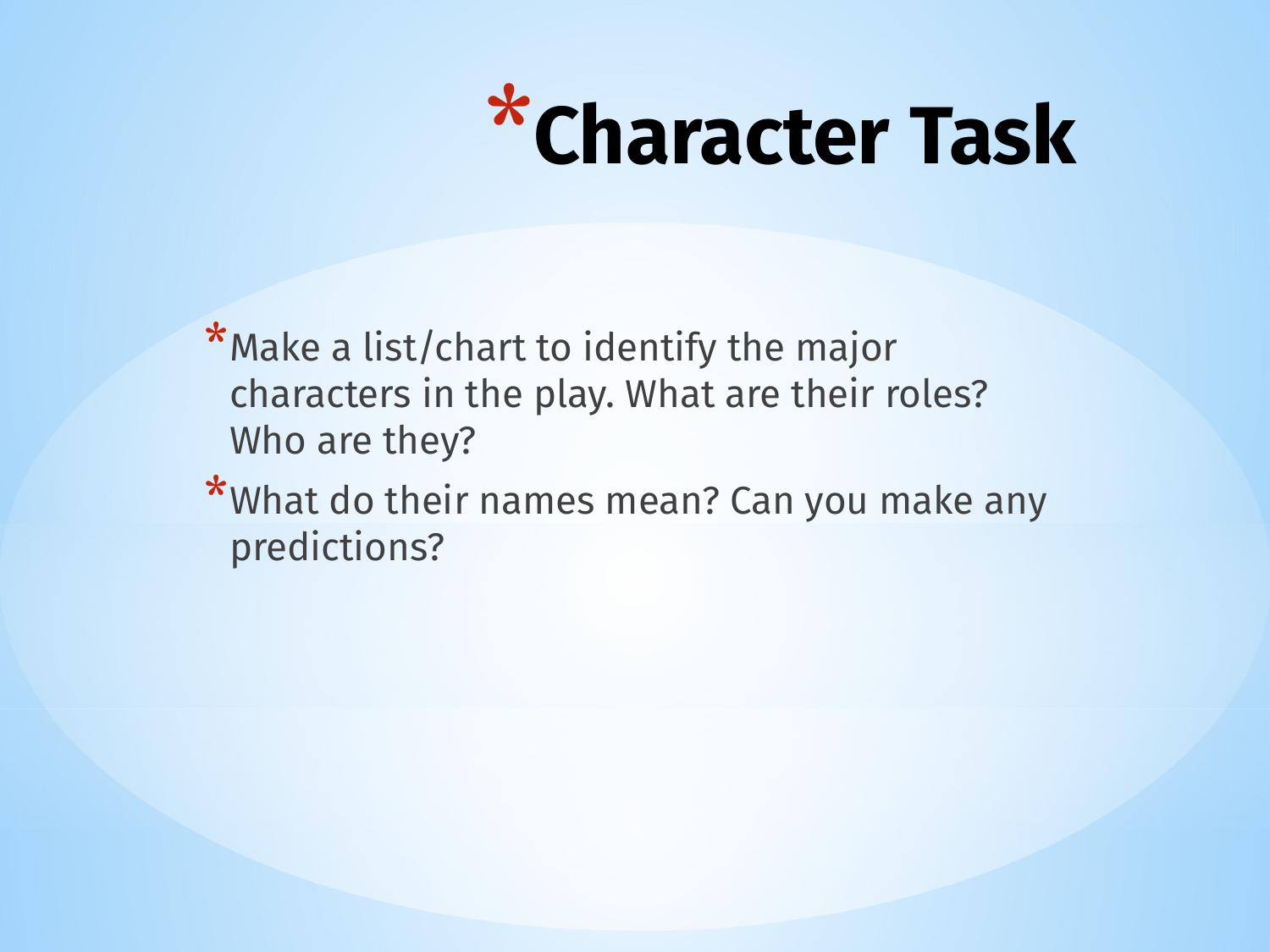

# Character Task
Make a list/chart to identify the major characters in the play. What are their roles? Who are they?
What do their names mean? Can you make any predictions?